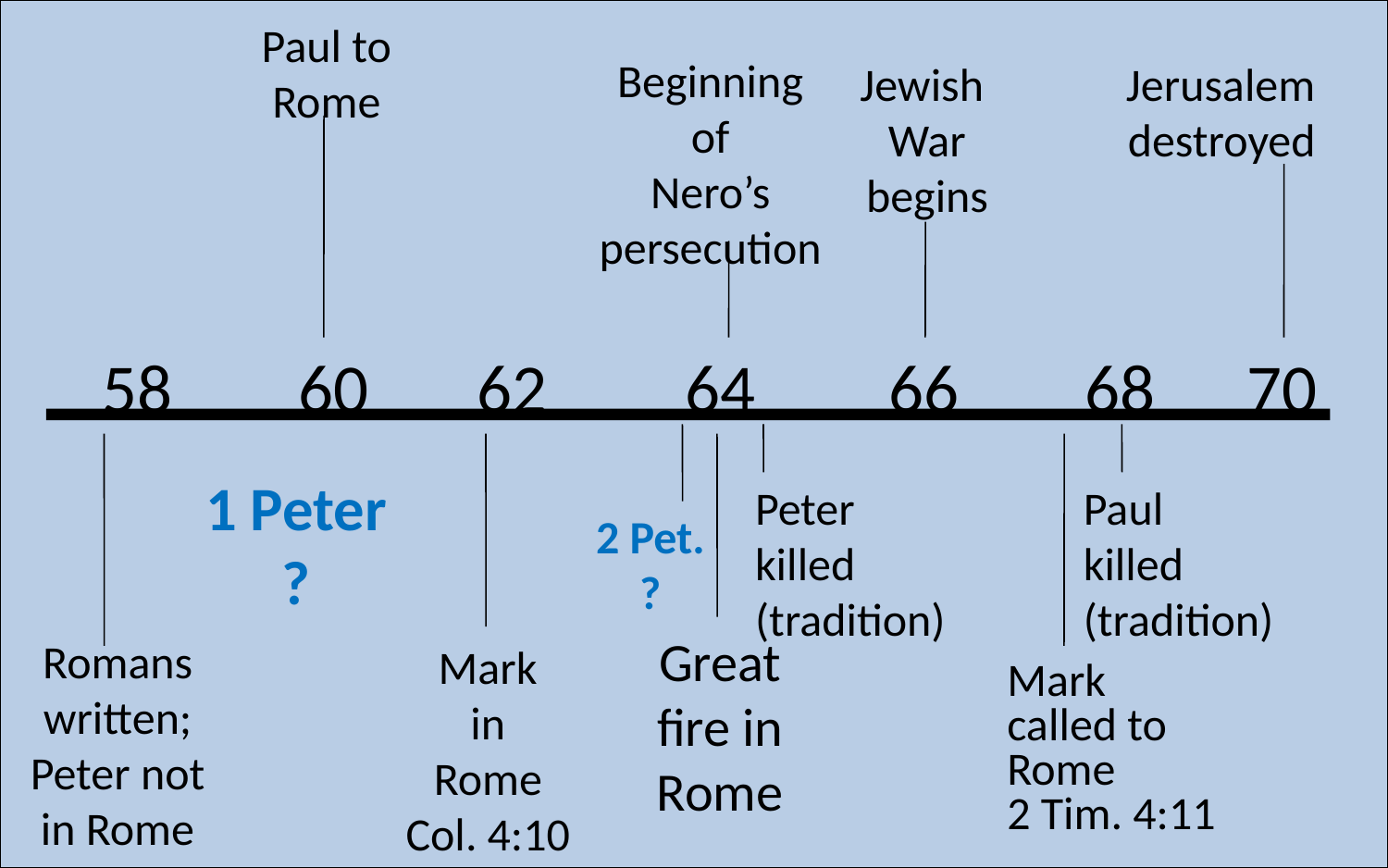

Paul to
Rome
Beginning
of
Nero’s
persecution
Jewish
War
begins
Jerusalem
destroyed

58
60
62
64
66
68
70

1 Peter
?
Peter
killed
(tradition)
Paul
killed
(tradition)
2 Pet.
?
Great
fire in
Rome
Romans
written;
Peter not
in Rome
Mark
in
Rome
Col. 4:10
Mark
called to
Rome
2 Tim. 4:11